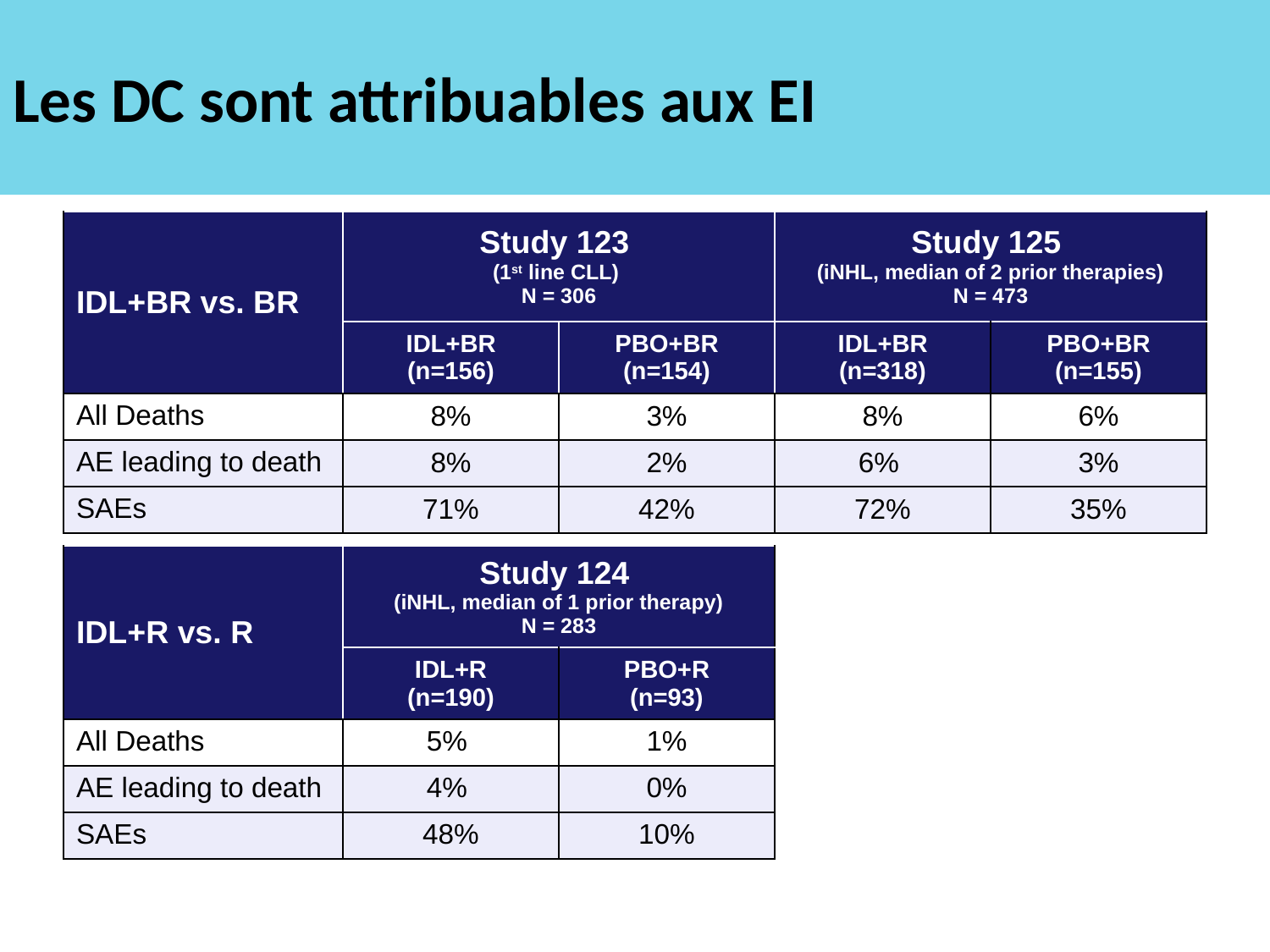

# Les DC sont attribuables aux EI
| IDL+BR vs. BR | Study 123 (1st line CLL) N = 306 |  | Study 125 (iNHL, median of 2 prior therapies) N = 473 |  |
| --- | --- | --- | --- | --- |
|  | IDL+BR (n=156) | PBO+BR (n=154) | IDL+BR (n=318) | PBO+BR (n=155) |
| All Deaths | 8% | 3% | 8% | 6% |
| AE leading to death | 8% | 2% | 6% | 3% |
| SAEs | 71% | 42% | 72% | 35% |
| IDL+R vs. R | Study 124 (iNHL, median of 1 prior therapy) N = 283 |  |
| --- | --- | --- |
|  | IDL+R (n=190) | PBO+R (n=93) |
| All Deaths | 5% | 1% |
| AE leading to death | 4% | 0% |
| SAEs | 48% | 10% |